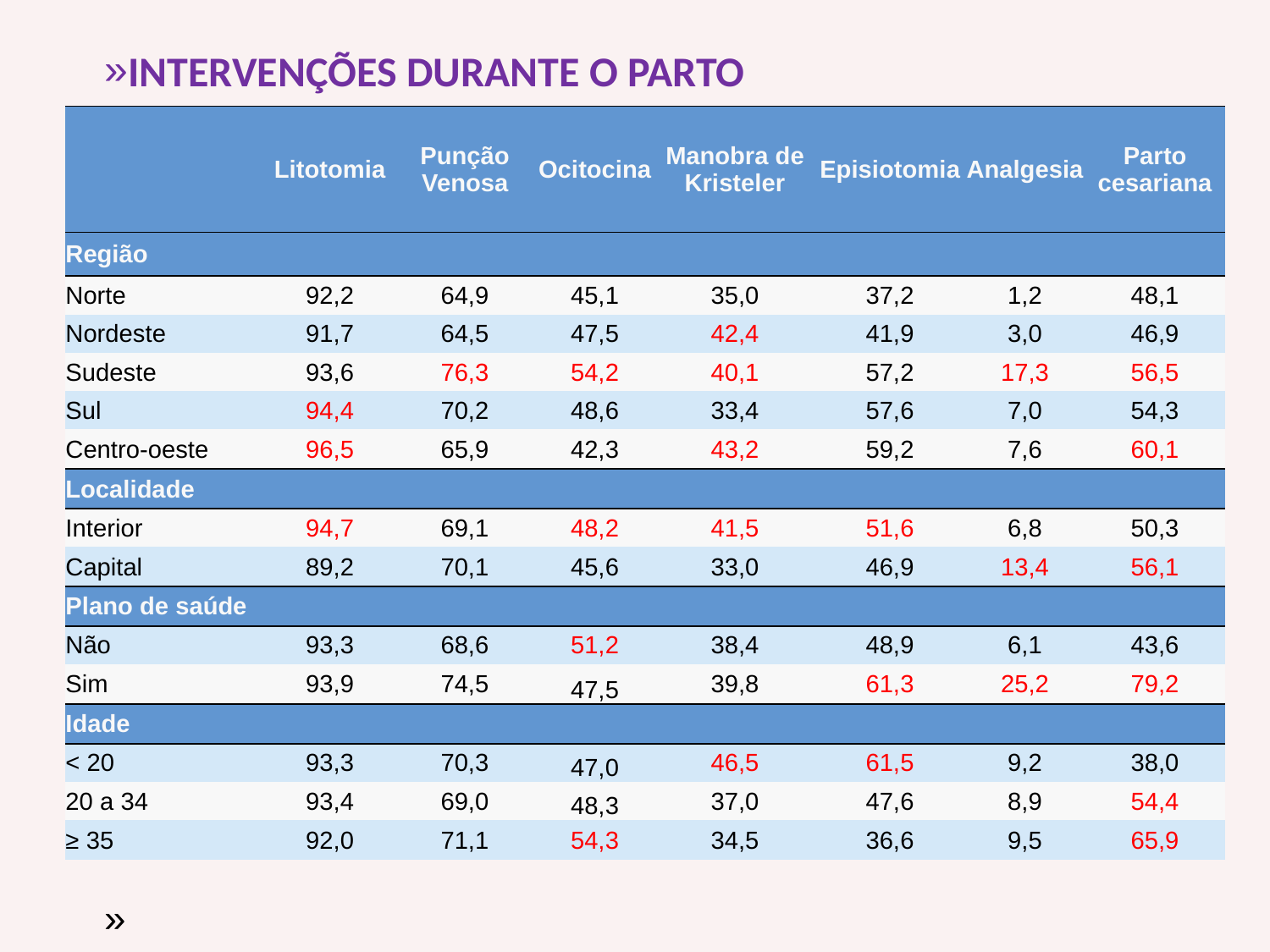

# INTERVENÇÕES DURANTE O PARTO

|  | Litotomia | Punção Venosa | Ocitocina | Manobra de Kristeler | Episiotomia | Analgesia | Parto cesariana |
| --- | --- | --- | --- | --- | --- | --- | --- |
| Região |  |  |  |  |  |  |  |
| Norte | 92,2 | 64,9 | 45,1 | 35,0 | 37,2 | 1,2 | 48,1 |
| Nordeste | 91,7 | 64,5 | 47,5 | 42,4 | 41,9 | 3,0 | 46,9 |
| Sudeste | 93,6 | 76,3 | 54,2 | 40,1 | 57,2 | 17,3 | 56,5 |
| Sul | 94,4 | 70,2 | 48,6 | 33,4 | 57,6 | 7,0 | 54,3 |
| Centro-oeste | 96,5 | 65,9 | 42,3 | 43,2 | 59,2 | 7,6 | 60,1 |
| Localidade |  |  |  |  |  |  |  |
| Interior | 94,7 | 69,1 | 48,2 | 41,5 | 51,6 | 6,8 | 50,3 |
| Capital | 89,2 | 70,1 | 45,6 | 33,0 | 46,9 | 13,4 | 56,1 |
| Plano de saúde |  |  |  |  |  |  |  |
| Não | 93,3 | 68,6 | 51,2 | 38,4 | 48,9 | 6,1 | 43,6 |
| Sim | 93,9 | 74,5 | 47,5 | 39,8 | 61,3 | 25,2 | 79,2 |
| Idade |  |  |  |  |  |  |  |
| < 20 | 93,3 | 70,3 | 47,0 | 46,5 | 61,5 | 9,2 | 38,0 |
| 20 a 34 | 93,4 | 69,0 | 48,3 | 37,0 | 47,6 | 8,9 | 54,4 |
| ≥ 35 | 92,0 | 71,1 | 54,3 | 34,5 | 36,6 | 9,5 | 65,9 |